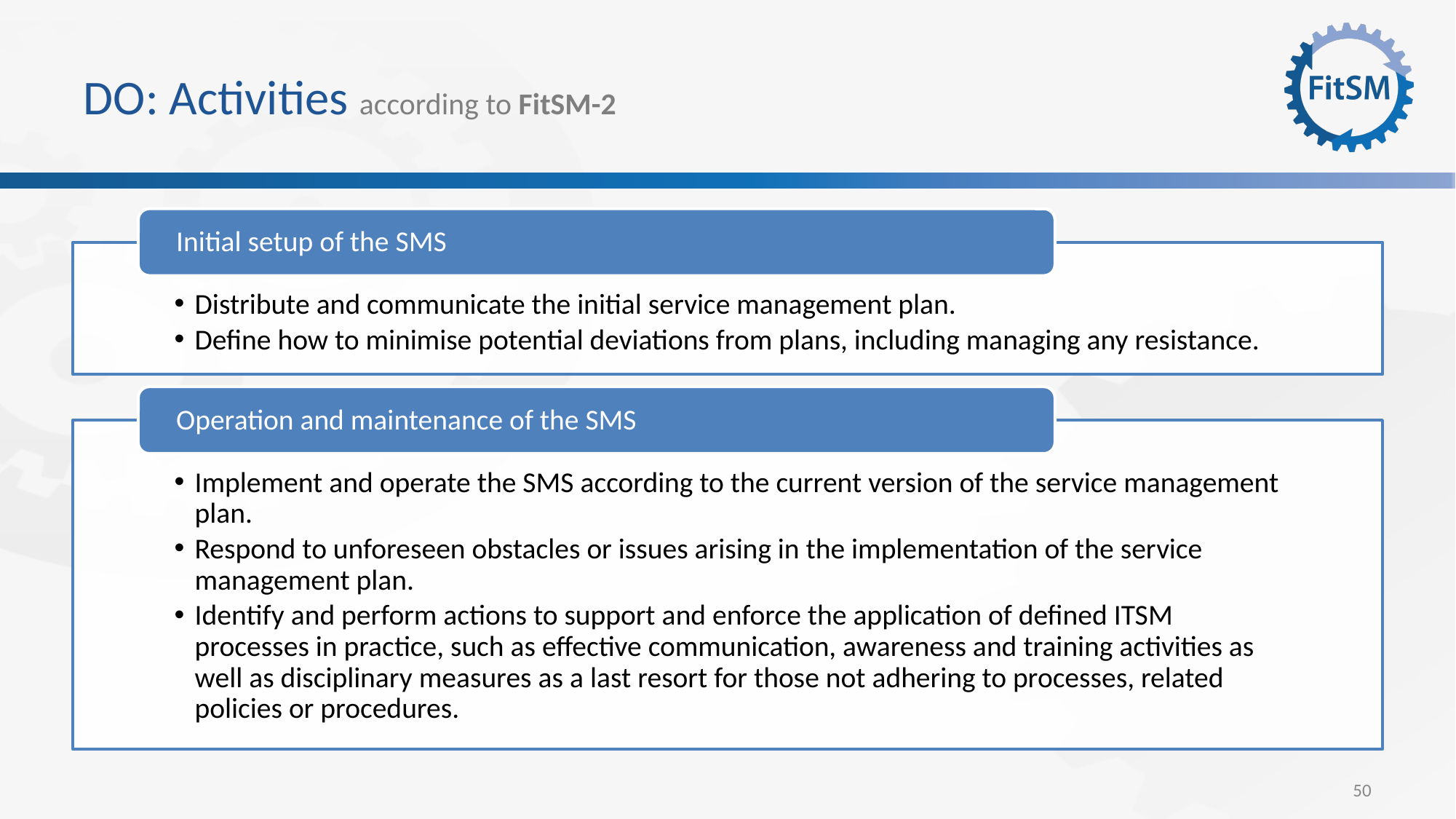

# DO: Activities according to FitSM-2

Initial setup of the SMS

Distribute and communicate the initial service management plan.
Define how to minimise potential deviations from plans, including managing any resistance.

Operation and maintenance of the SMS

Implement and operate the SMS according to the current version of the service management plan.
Respond to unforeseen obstacles or issues arising in the implementation of the service management plan.
Identify and perform actions to support and enforce the application of defined ITSM processes in practice, such as effective communication, awareness and training activities as well as disciplinary measures as a last resort for those not adhering to processes, related policies or procedures.
50